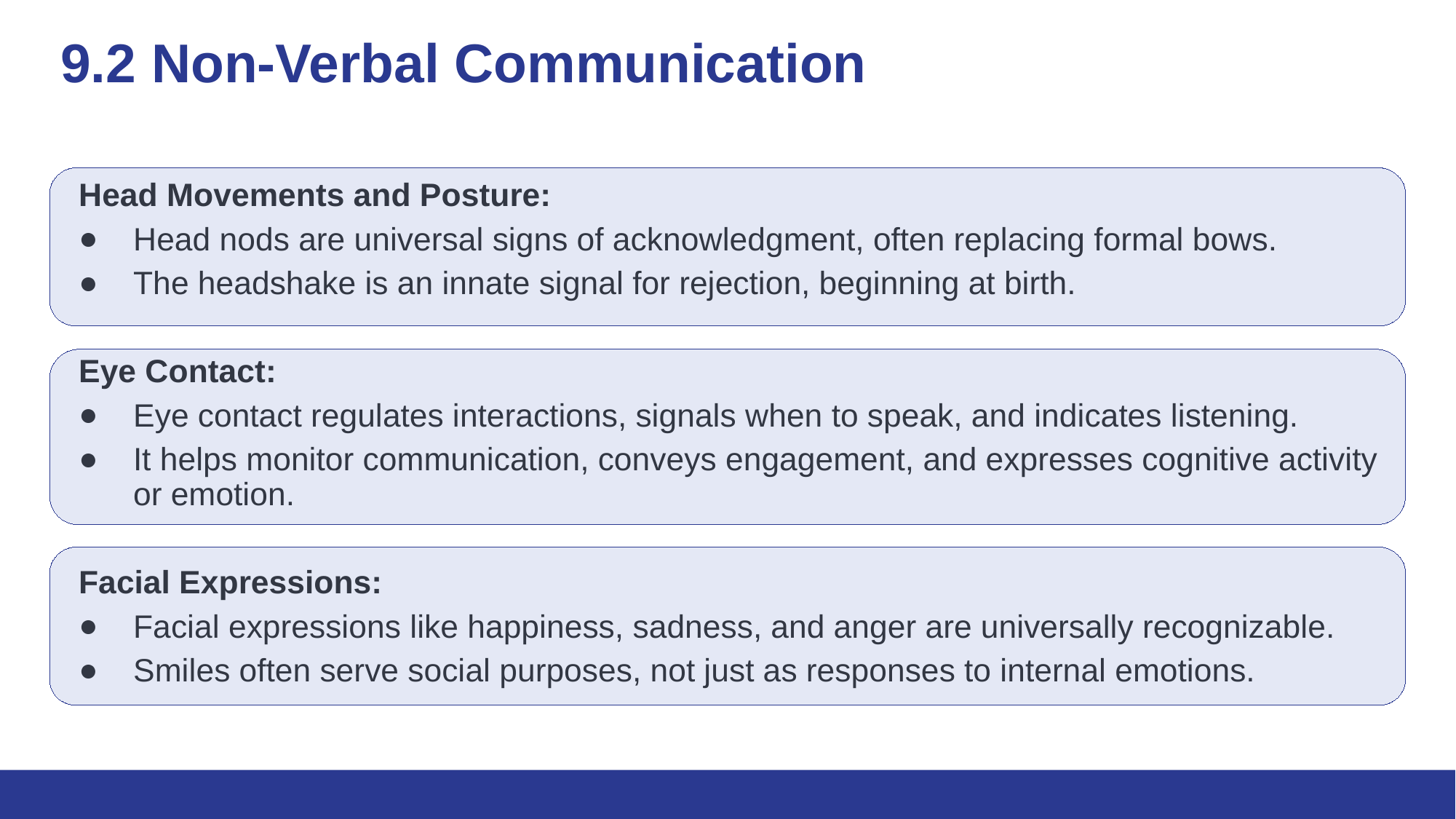

# 9.2 Non-Verbal Communication
Head Movements and Posture:
Head nods are universal signs of acknowledgment, often replacing formal bows.
The headshake is an innate signal for rejection, beginning at birth.

Eye Contact:
Eye contact regulates interactions, signals when to speak, and indicates listening.
It helps monitor communication, conveys engagement, and expresses cognitive activity or emotion.

Facial Expressions:
Facial expressions like happiness, sadness, and anger are universally recognizable.
Smiles often serve social purposes, not just as responses to internal emotions.